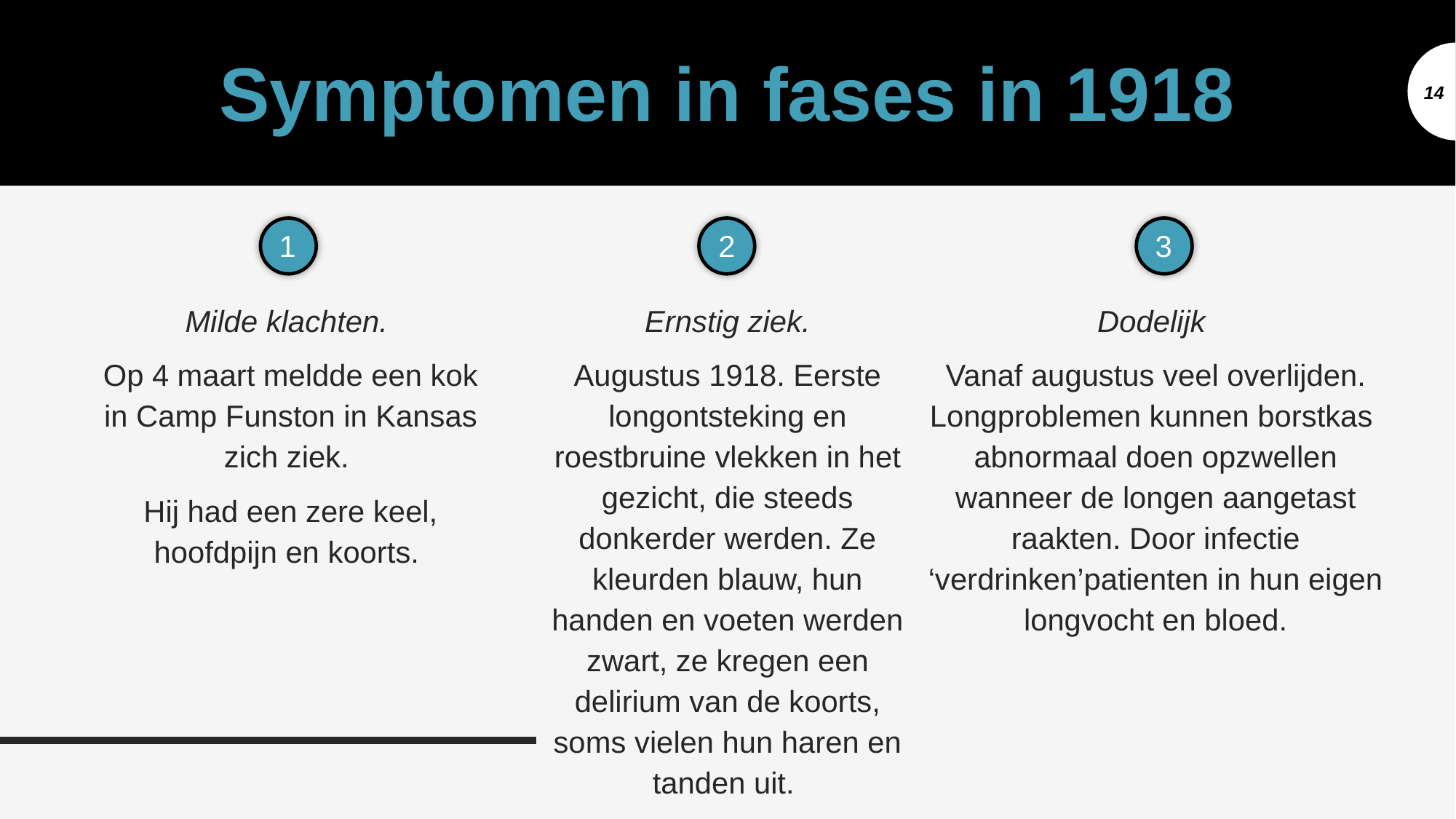

# Symptomen in fases in 1918
14

1
2
3
Milde klachten.
Op 4 maart meldde een kok in Camp Funston in Kansas zich ziek.
Hij had een zere keel, hoofdpijn en koorts.

Ernstig ziek.
Augustus 1918. Eerste longontsteking en roestbruine vlekken in het gezicht, die steeds donkerder werden. Ze kleurden blauw, hun handen en voeten werden zwart, ze kregen een delirium van de koorts, soms vielen hun haren en tanden uit.
Dodelijk
Vanaf augustus veel overlijden. Longproblemen kunnen borstkas  abnormaal doen opzwellen wanneer de longen aangetast raakten. Door infectie ‘verdrinken’patienten in hun eigen longvocht en bloed.